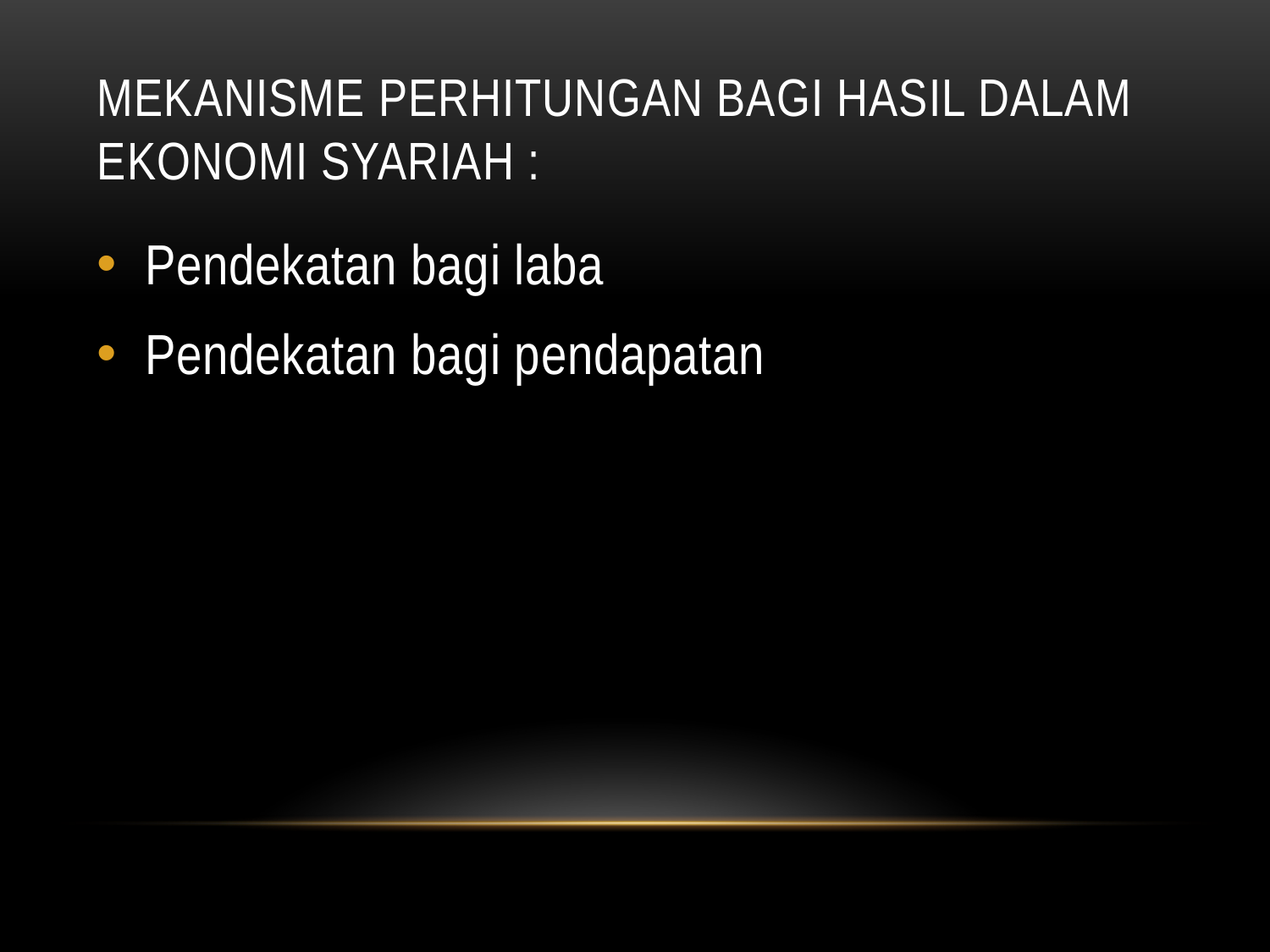

# Mekanisme perhitungan bagi hasil dalam ekonomi syariah :
Pendekatan bagi laba
Pendekatan bagi pendapatan